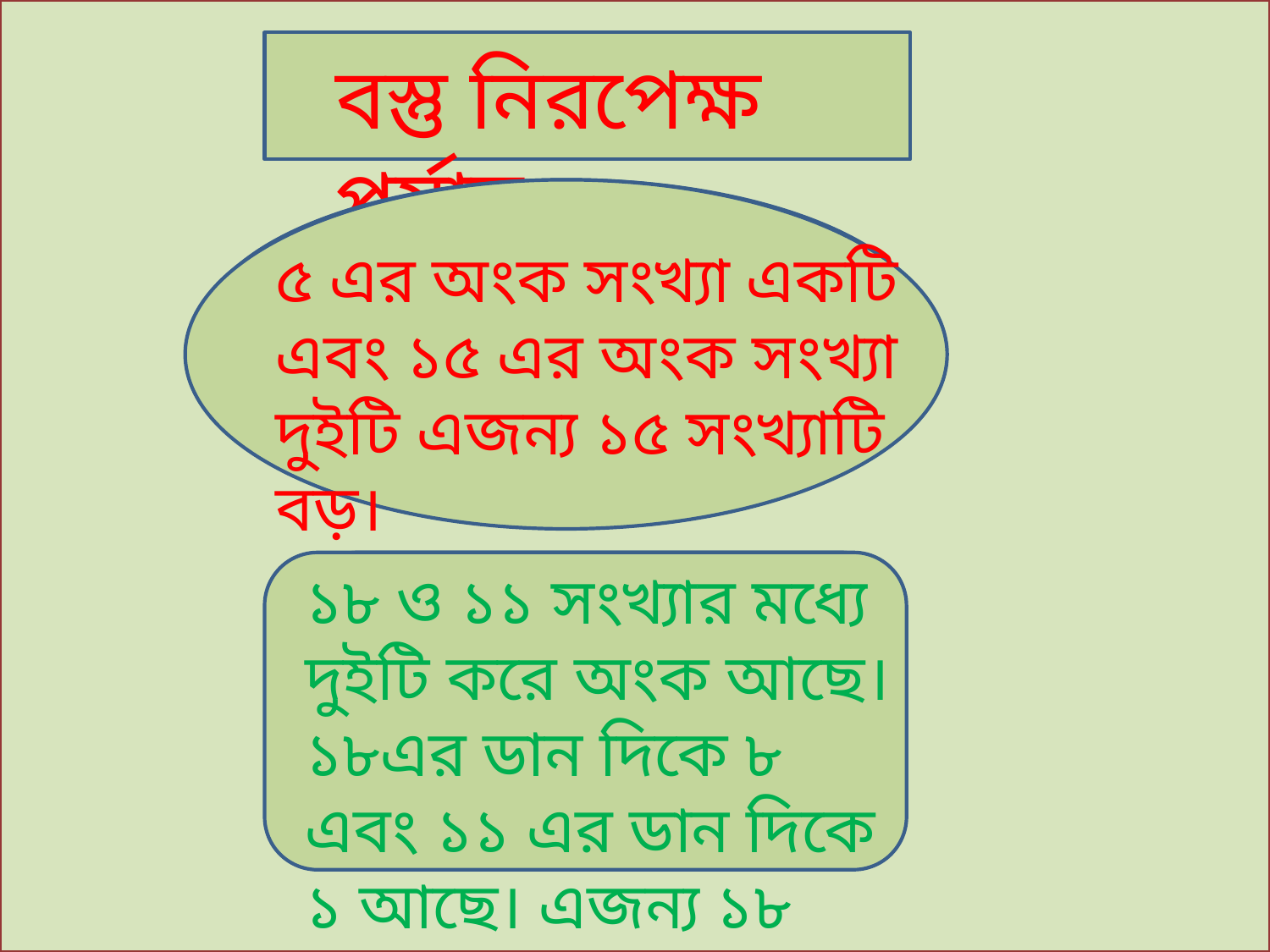

বস্তু নিরপেক্ষ পর্যায়

৫ এর অংক সংখ্যা একটি এবং ১৫ এর অংক সংখ্যা দুইটি এজন্য ১৫ সংখ্যাটি বড়।

৫ এবং ১৫ সংখ্যা দুইটির মধ্যে কোন সংখ্যাটি বড়

১৮ ও ১১ সংখ্যার মধ্যে দুইটি করে অংক আছে।১৮এর ডান দিকে ৮ এবং ১১ এর ডান দিকে ১ আছে। এজন্য ১৮ বড়।

১৮ ও ১১ সংখ্যা দুইটির মধ্যে কোনটি বড়?